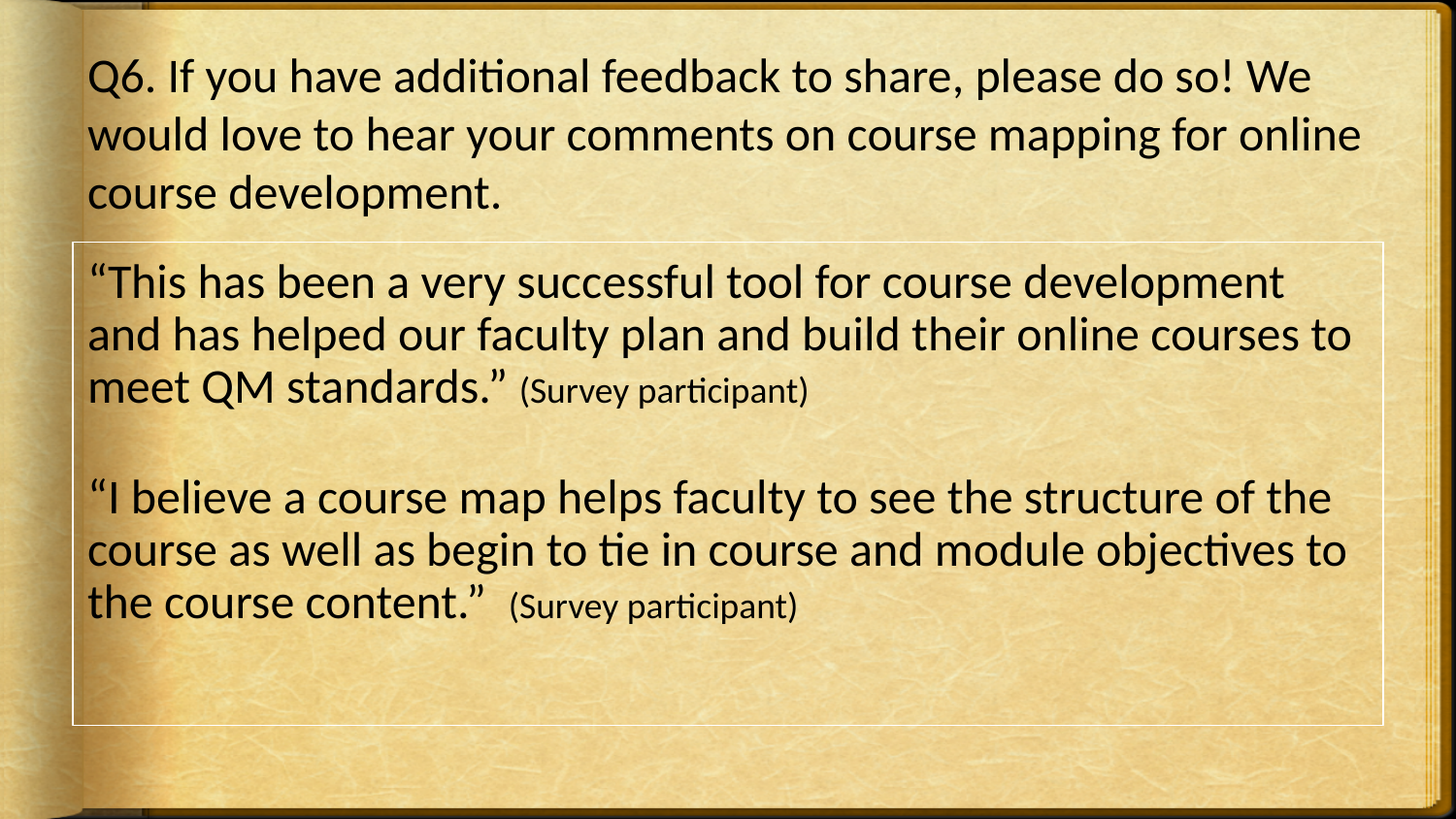

# Q6. If you have additional feedback to share, please do so! We would love to hear your comments on course mapping for online course development.
“This has been a very successful tool for course development and has helped our faculty plan and build their online courses to meet QM standards.” (Survey participant)
“I believe a course map helps faculty to see the structure of the course as well as begin to tie in course and module objectives to the course content.”  (Survey participant)